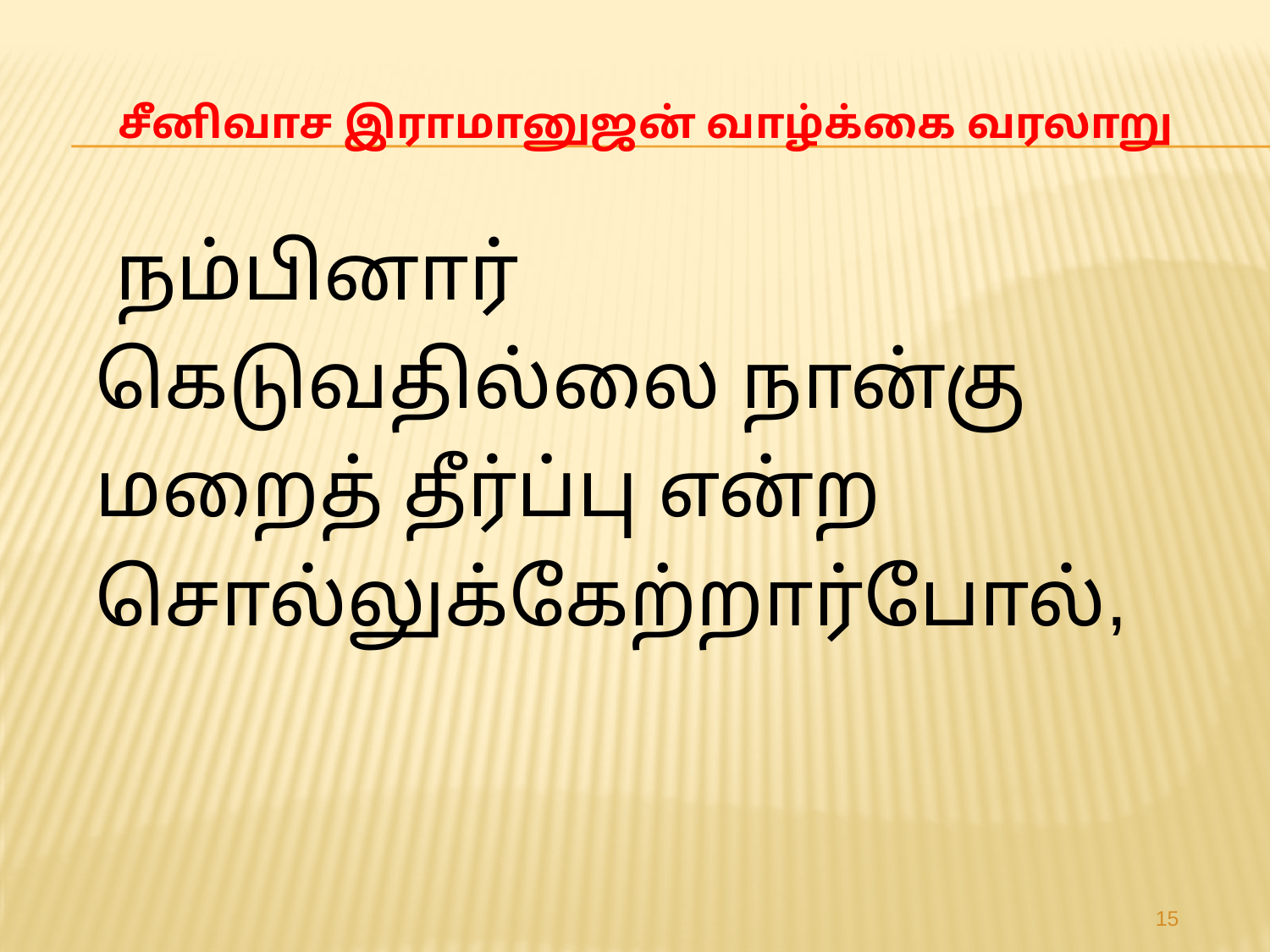

# சீனிவாச இராமானுஜன் வாழ்க்கை வரலாறு
   நம்பினார்
  கெடுவதில்லை நான்கு
  மறைத் தீர்ப்பு என்ற
  சொல்லுக்கேற்றார்போல்,

15